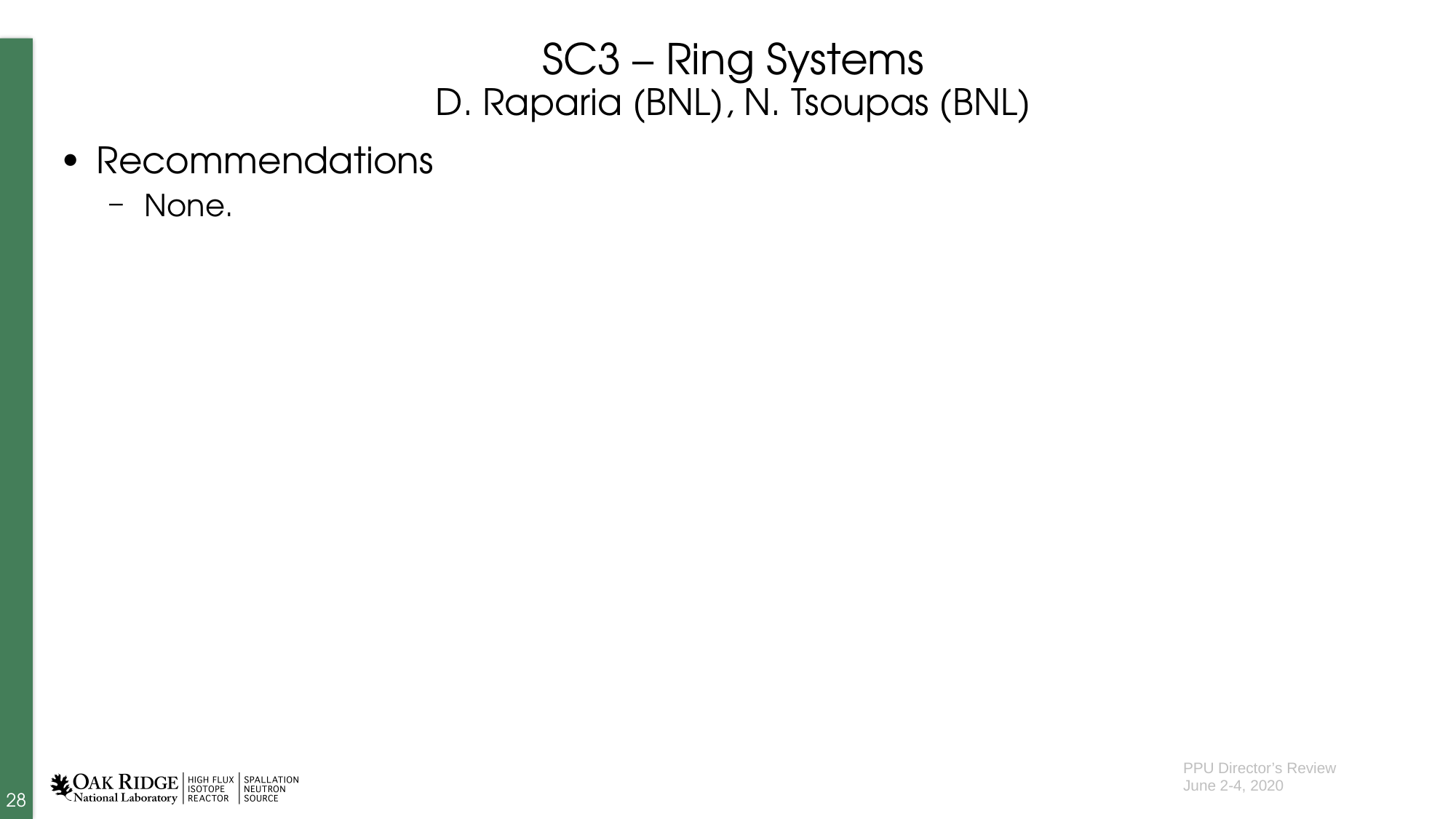

# SC3 – Ring Systems D. Raparia (BNL), N. Tsoupas (BNL)
Recommendations
None.